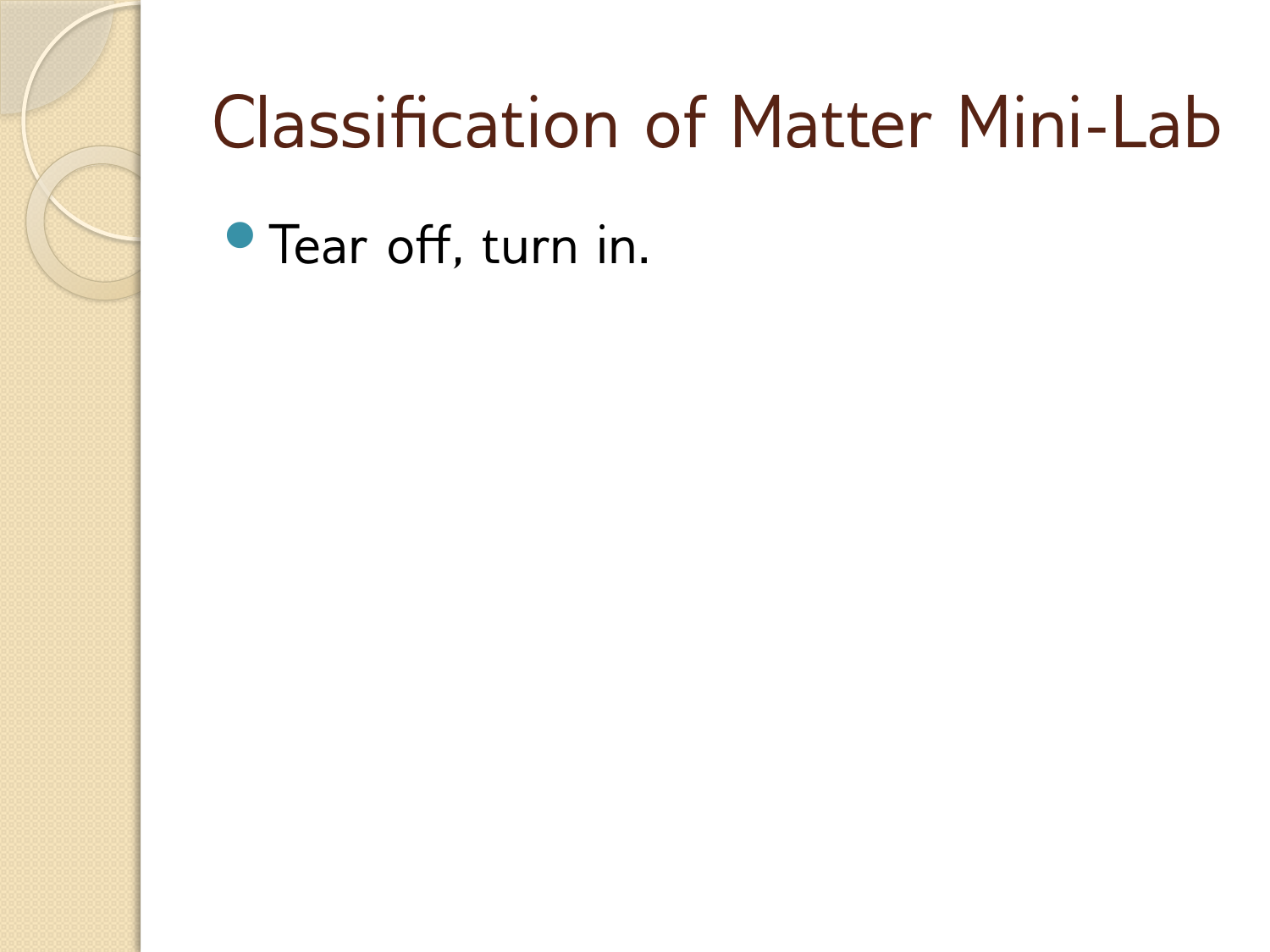

# Classification of Matter Mini-Lab
Tear off, turn in.